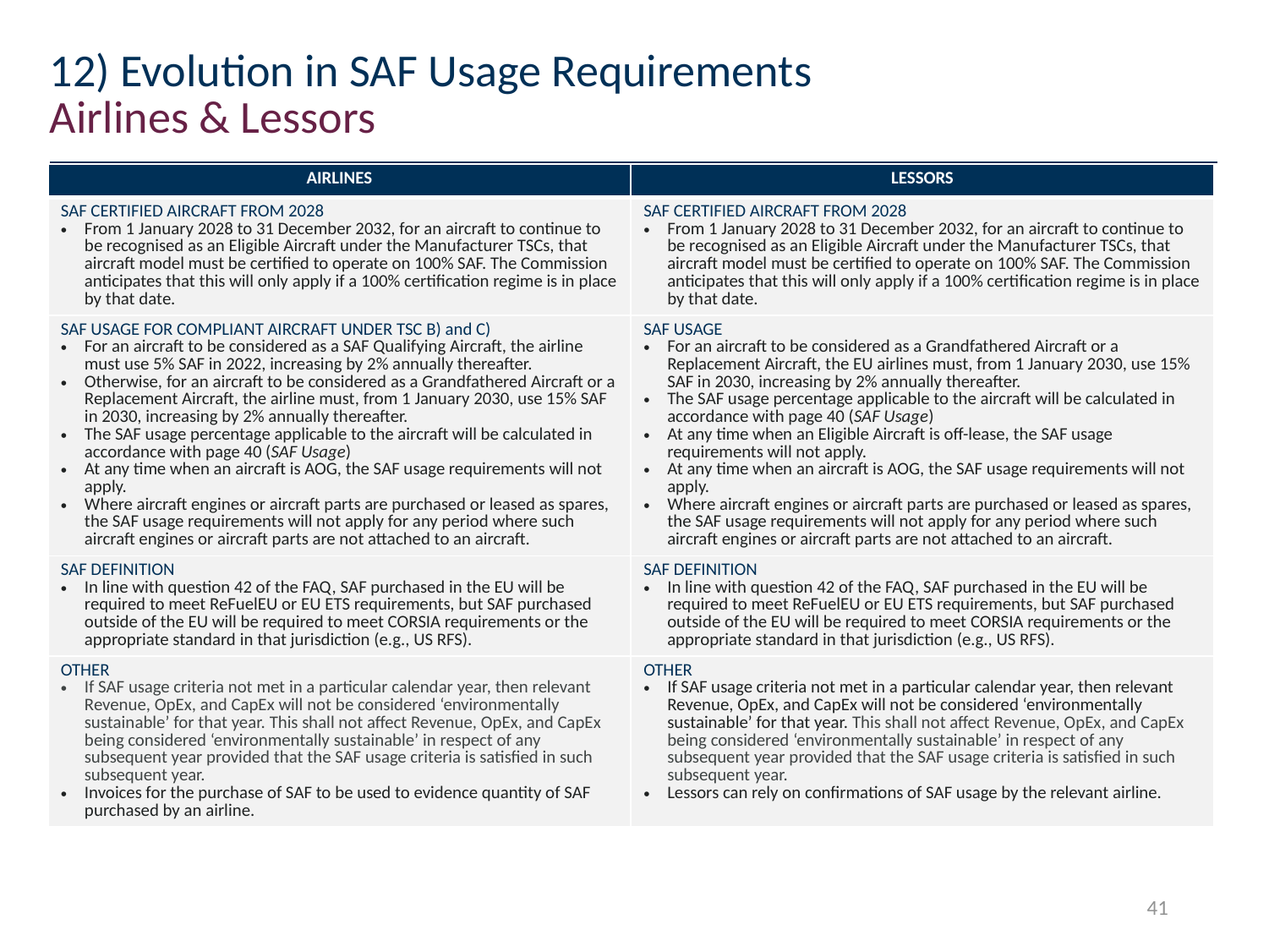

# 12) Evolution in SAF Usage Requirements
Airlines & Lessors

| AIRLINES | LESSORS |
| --- | --- |
| SAF CERTIFIED AIRCRAFT FROM 2028 From 1 January 2028 to 31 December 2032, for an aircraft to continue to be recognised as an Eligible Aircraft under the Manufacturer TSCs, that aircraft model must be certified to operate on 100% SAF. The Commission anticipates that this will only apply if a 100% certification regime is in place by that date. | SAF CERTIFIED AIRCRAFT FROM 2028 From 1 January 2028 to 31 December 2032, for an aircraft to continue to be recognised as an Eligible Aircraft under the Manufacturer TSCs, that aircraft model must be certified to operate on 100% SAF. The Commission anticipates that this will only apply if a 100% certification regime is in place by that date. |
| SAF USAGE FOR COMPLIANT AIRCRAFT UNDER TSC B) and C) For an aircraft to be considered as a SAF Qualifying Aircraft, the airline must use 5% SAF in 2022, increasing by 2% annually thereafter. Otherwise, for an aircraft to be considered as a Grandfathered Aircraft or a Replacement Aircraft, the airline must, from 1 January 2030, use 15% SAF in 2030, increasing by 2% annually thereafter. The SAF usage percentage applicable to the aircraft will be calculated in accordance with page 40 (SAF Usage) At any time when an aircraft is AOG, the SAF usage requirements will not apply. Where aircraft engines or aircraft parts are purchased or leased as spares, the SAF usage requirements will not apply for any period where such aircraft engines or aircraft parts are not attached to an aircraft. | SAF USAGE For an aircraft to be considered as a Grandfathered Aircraft or a Replacement Aircraft, the EU airlines must, from 1 January 2030, use 15% SAF in 2030, increasing by 2% annually thereafter. The SAF usage percentage applicable to the aircraft will be calculated in accordance with page 40 (SAF Usage) At any time when an Eligible Aircraft is off-lease, the SAF usage requirements will not apply. At any time when an aircraft is AOG, the SAF usage requirements will not apply. Where aircraft engines or aircraft parts are purchased or leased as spares, the SAF usage requirements will not apply for any period where such aircraft engines or aircraft parts are not attached to an aircraft. |
| SAF DEFINITION In line with question 42 of the FAQ, SAF purchased in the EU will be required to meet ReFuelEU or EU ETS requirements, but SAF purchased outside of the EU will be required to meet CORSIA requirements or the appropriate standard in that jurisdiction (e.g., US RFS). | SAF DEFINITION In line with question 42 of the FAQ, SAF purchased in the EU will be required to meet ReFuelEU or EU ETS requirements, but SAF purchased outside of the EU will be required to meet CORSIA requirements or the appropriate standard in that jurisdiction (e.g., US RFS). |
| OTHER If SAF usage criteria not met in a particular calendar year, then relevant Revenue, OpEx, and CapEx will not be considered ‘environmentally sustainable’ for that year. This shall not affect Revenue, OpEx, and CapEx being considered ‘environmentally sustainable’ in respect of any subsequent year provided that the SAF usage criteria is satisfied in such subsequent year. Invoices for the purchase of SAF to be used to evidence quantity of SAF purchased by an airline. | OTHER If SAF usage criteria not met in a particular calendar year, then relevant Revenue, OpEx, and CapEx will not be considered ‘environmentally sustainable’ for that year. This shall not affect Revenue, OpEx, and CapEx being considered ‘environmentally sustainable’ in respect of any subsequent year provided that the SAF usage criteria is satisfied in such subsequent year. Lessors can rely on confirmations of SAF usage by the relevant airline. |

41